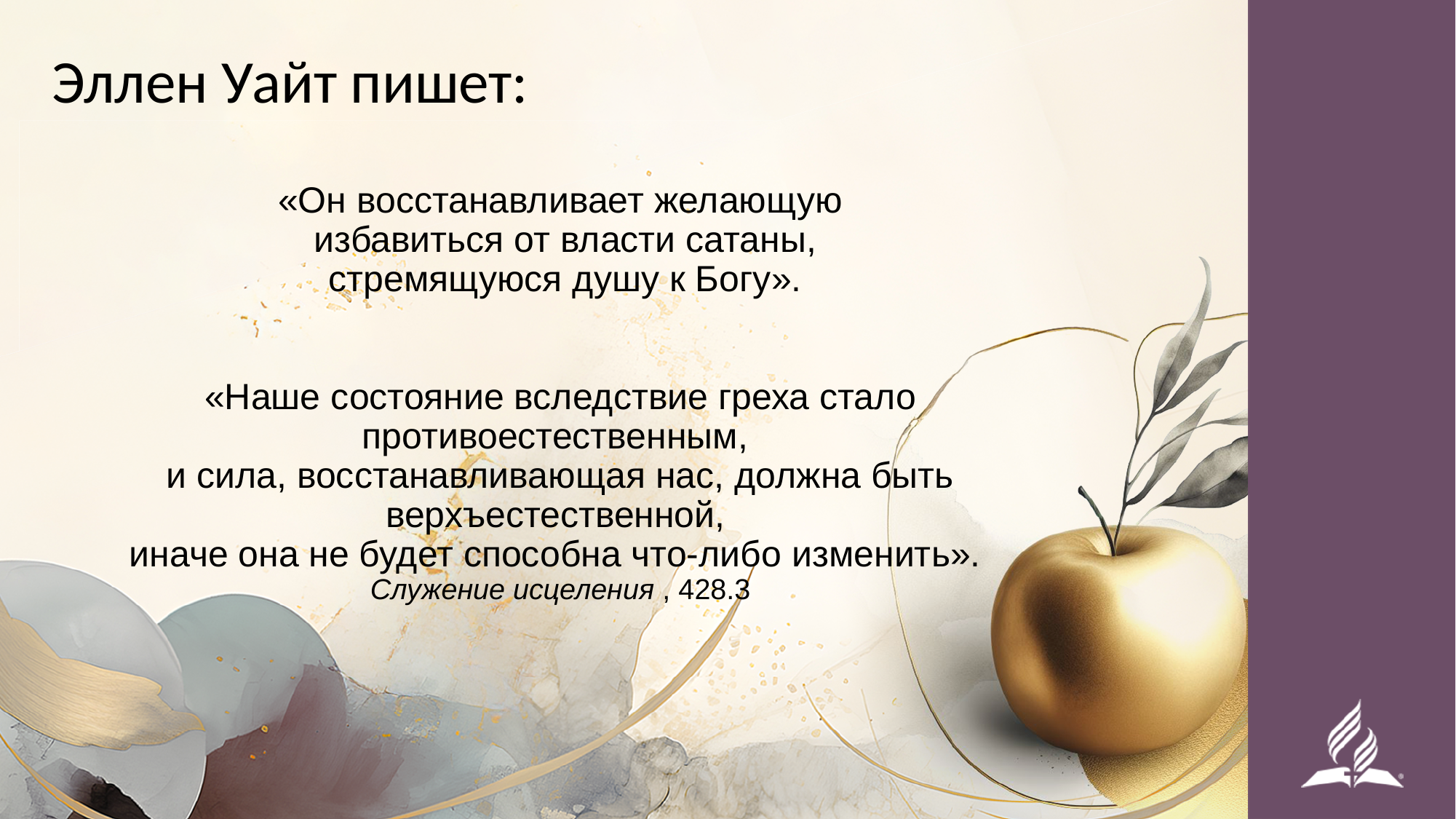

Эллен Уайт пишет:

«Он восстанавливает желающую
 избавиться от власти сатаны,
 стремящуюся душу к Богу».

«Наше состояние вследствие греха стало противоестественным,
и сила, восстанавливающая нас, должна быть верхъестественной,
иначе она не будет способна что-либо изменить».
Служение исцеления , 428.3